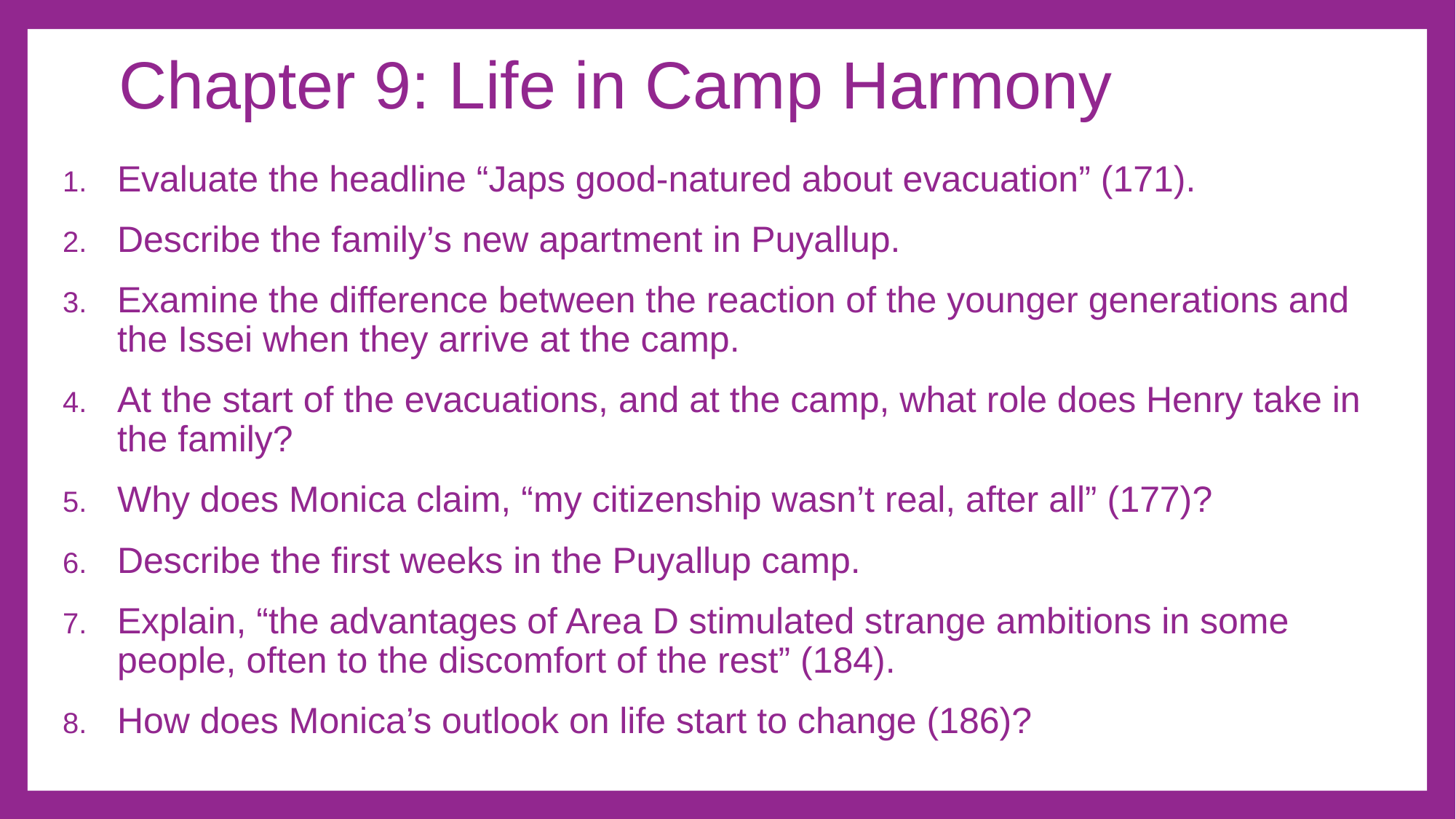

# Chapter 9: Life in Camp Harmony
Evaluate the headline “Japs good-natured about evacuation” (171).
Describe the family’s new apartment in Puyallup.
Examine the difference between the reaction of the younger generations and the Issei when they arrive at the camp.
At the start of the evacuations, and at the camp, what role does Henry take in the family?
Why does Monica claim, “my citizenship wasn’t real, after all” (177)?
Describe the first weeks in the Puyallup camp.
Explain, “the advantages of Area D stimulated strange ambitions in some people, often to the discomfort of the rest” (184).
How does Monica’s outlook on life start to change (186)?